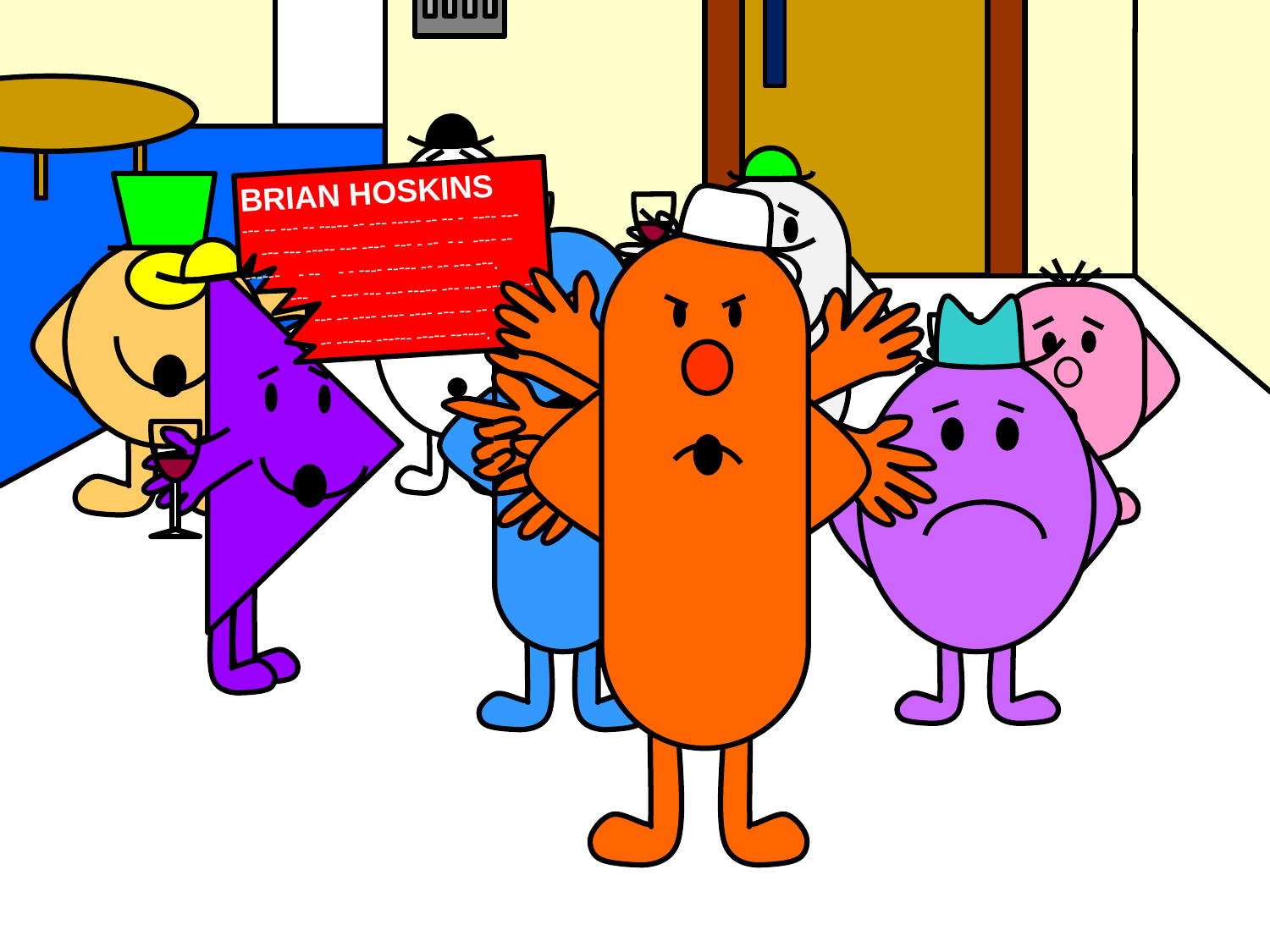

BRIAN HOSKINS
--- -- --- -- ----- -- --- ----- -- -- -  ---- ---
    --- --- ----- --- ----  --- - --  - -  ---- -- ------    - --    - - ---- ----- -- -- --- ---.
          ---     - --- --- --- ----- --- --- ---- - --
               --- -- ---- ---- ---- --- -- -- ----- ---
                -- ------ ------ ----- ------.